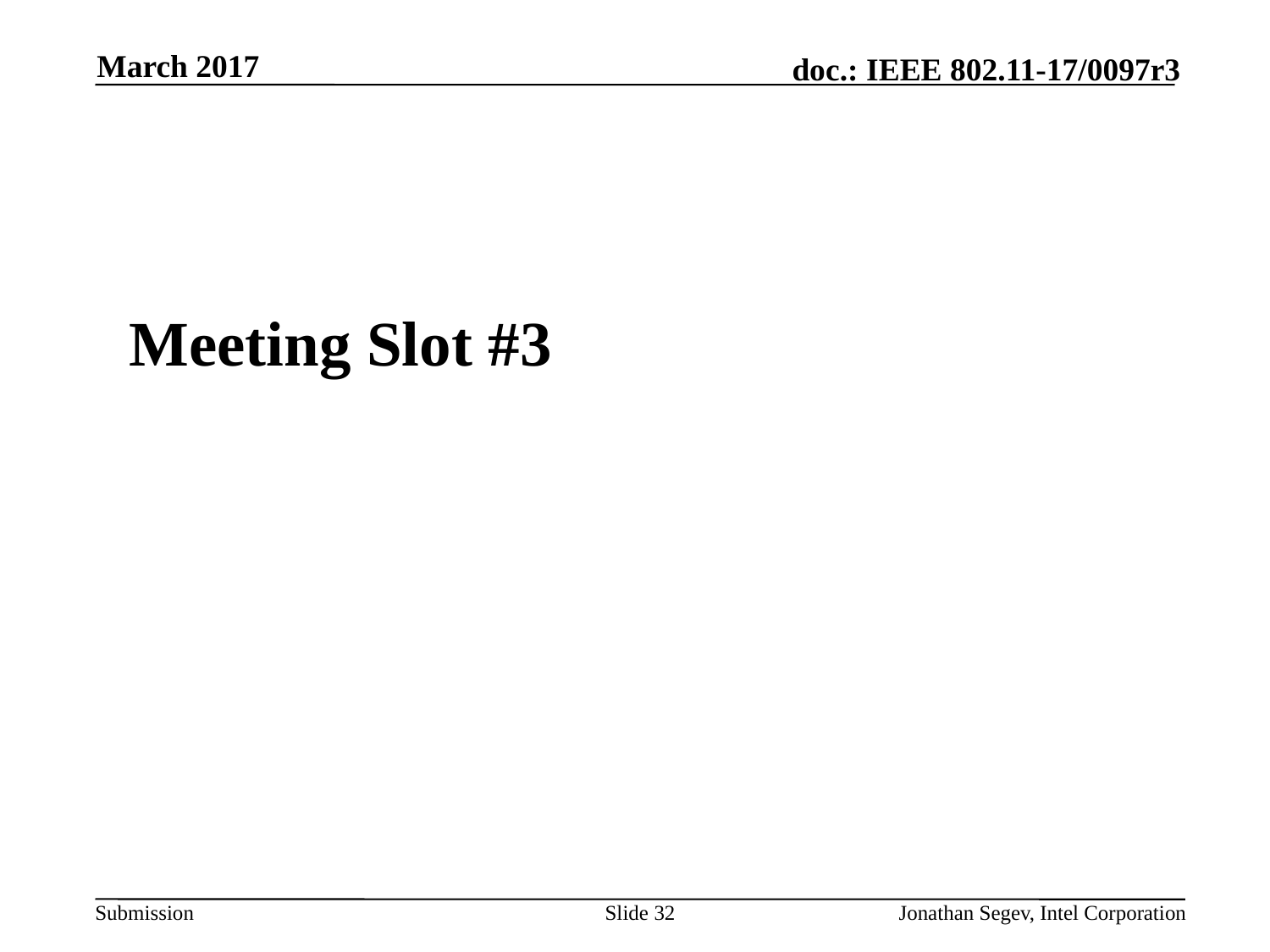

March 2017
#
Meeting Slot #3

Slide 32
Jonathan Segev, Intel Corporation